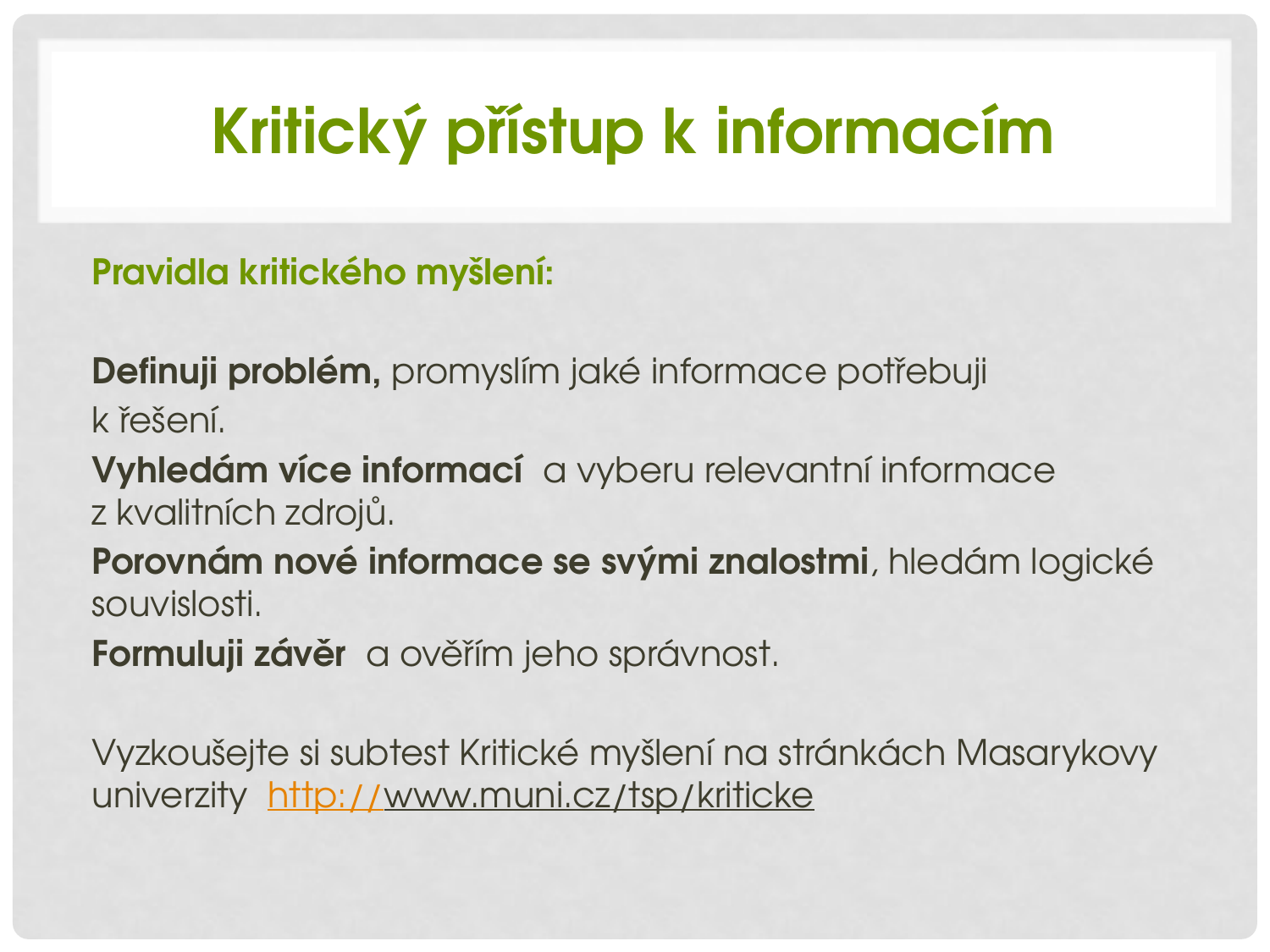

# Kritický přístup k informacím
Pravidla kritického myšlení:

Definuji problém, promyslím jaké informace potřebuji
k řešení.
Vyhledám více informací  a vyberu relevantní informace
z kvalitních zdrojů.
Porovnám nové informace se svými znalostmi, hledám logické souvislosti.
Formuluji závěr  a ověřím jeho správnost.

Vyzkoušejte si subtest Kritické myšlení na stránkách Masarykovy univerzity  http://www.muni.cz/tsp/kriticke